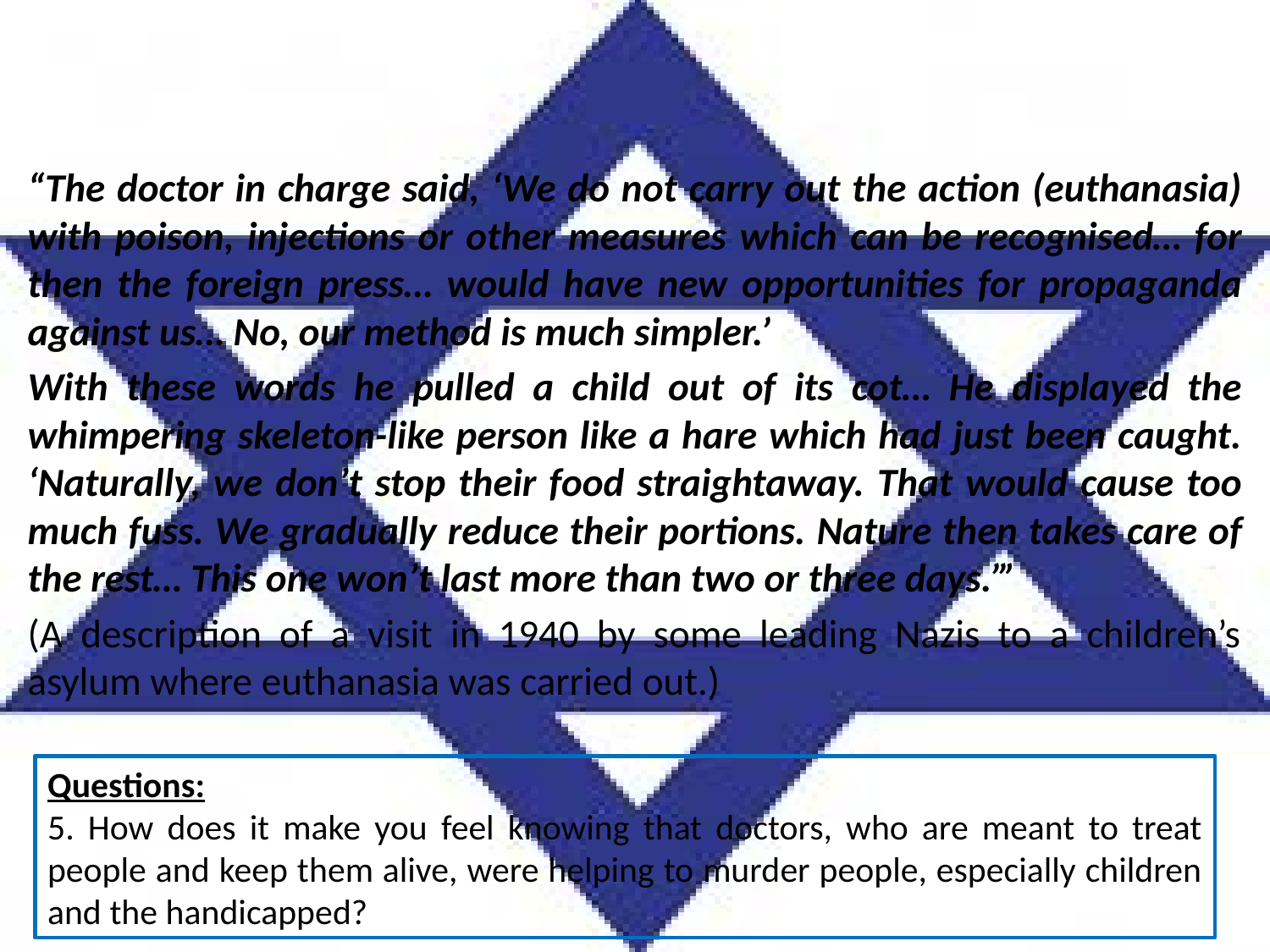

“The doctor in charge said, ‘We do not carry out the action (euthanasia) with poison, injections or other measures which can be recognised… for then the foreign press… would have new opportunities for propaganda against us… No, our method is much simpler.’
With these words he pulled a child out of its cot… He displayed the whimpering skeleton-like person like a hare which had just been caught. ‘Naturally, we don’t stop their food straightaway. That would cause too much fuss. We gradually reduce their portions. Nature then takes care of the rest… This one won’t last more than two or three days.’”
(A description of a visit in 1940 by some leading Nazis to a children’s asylum where euthanasia was carried out.)
Questions:
5. How does it make you feel knowing that doctors, who are meant to treat people and keep them alive, were helping to murder people, especially children and the handicapped?